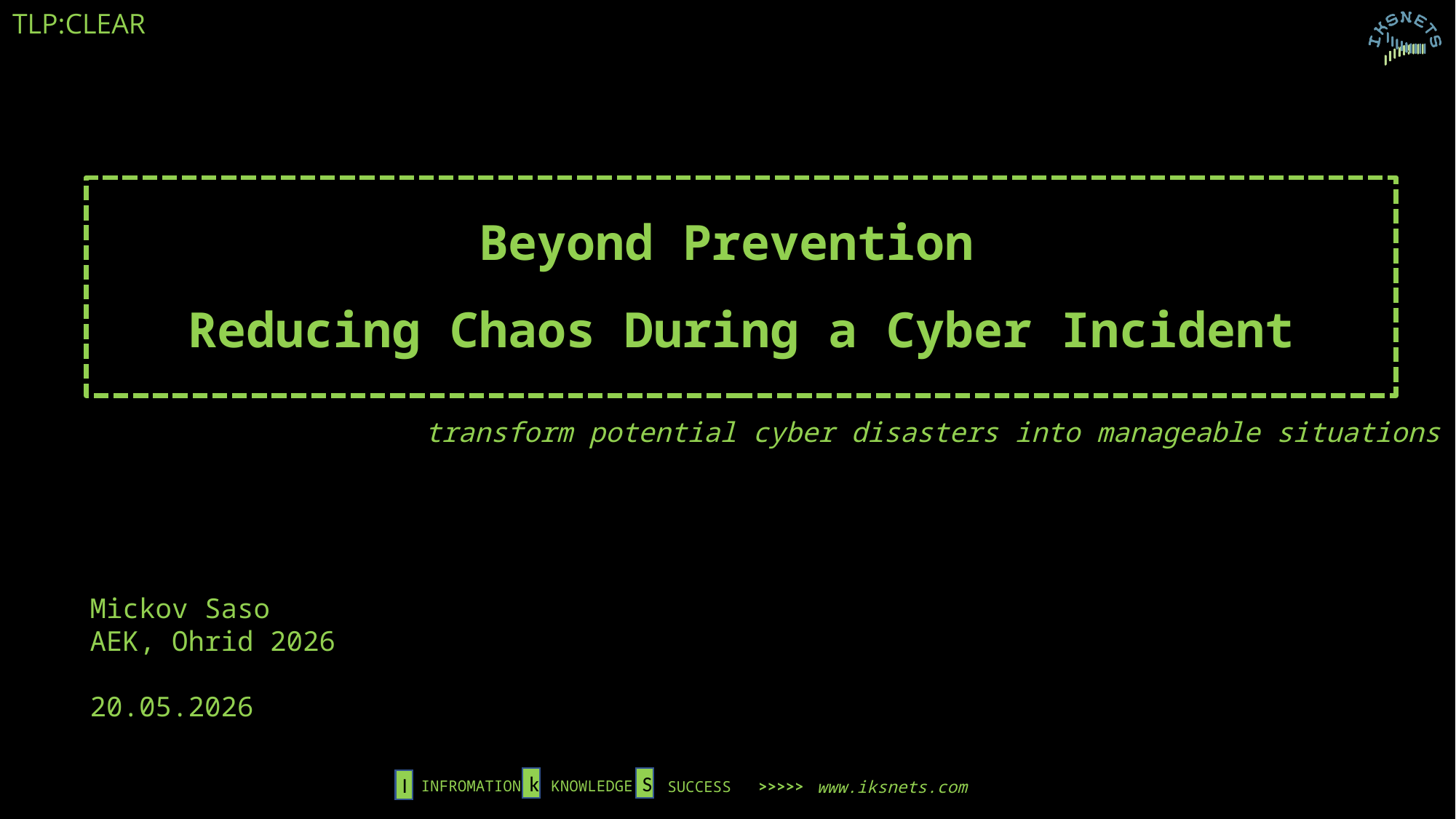

TLP:CLEAR
Beyond Prevention
Reducing Chaos During a Cyber Incident

transform potential cyber disasters into manageable situations
Mickov Saso
AEK, Ohrid 2026

20.05.2026
k
S
I
INFROMATION
KNOWLEDGE
www.iksnets.com
SUCCESS   >>>>>